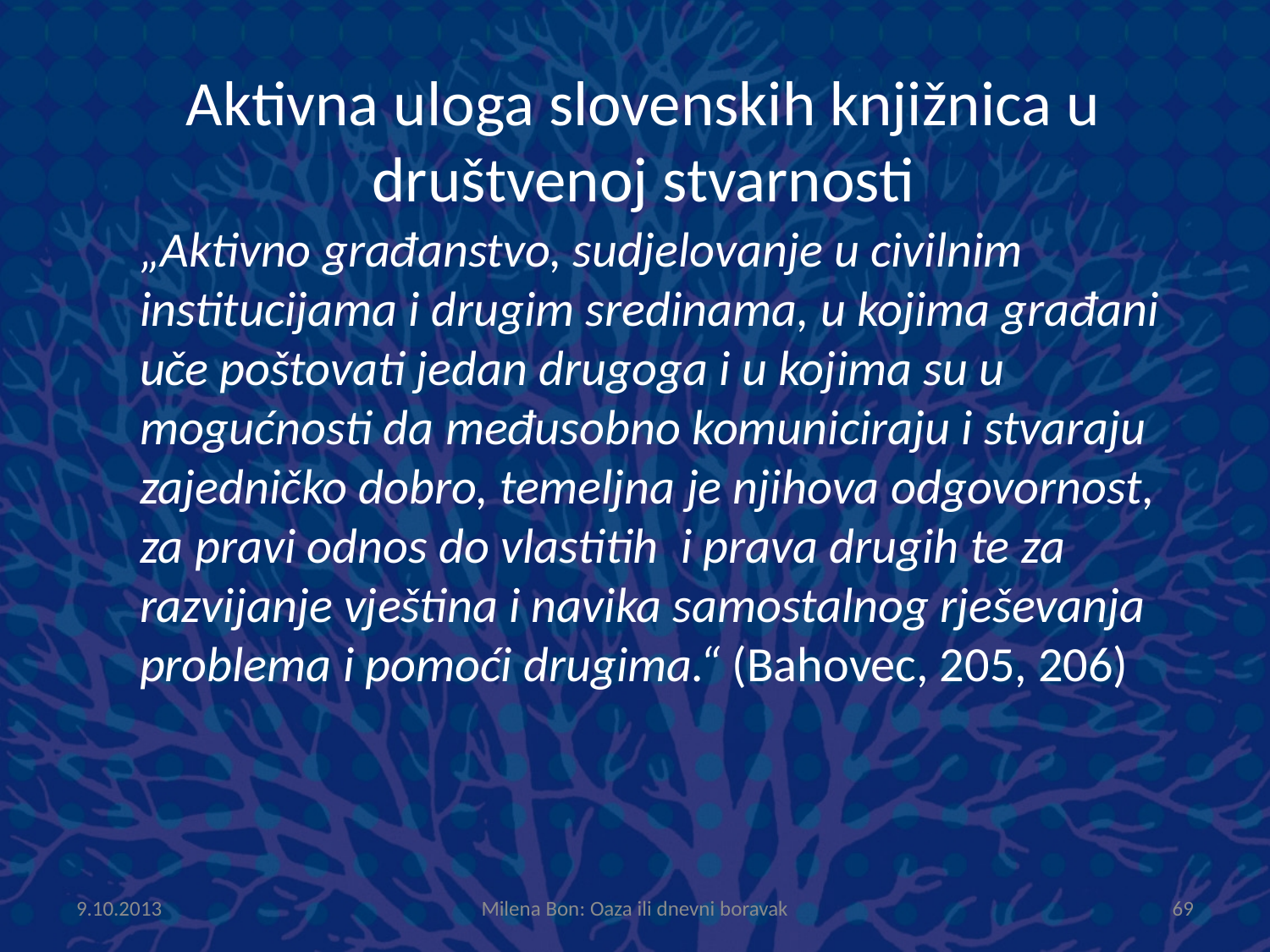

# Aktivna uloga slovenskih knjižnica u društvenoj stvarnosti
„Aktivno građanstvo, sudjelovanje u civilnim institucijama i drugim sredinama, u kojima građani uče poštovati jedan drugoga i u kojima su u mogućnosti da međusobno komuniciraju i stvaraju zajedničko dobro, temeljna je njihova odgovornost, za pravi odnos do vlastitih  i prava drugih te za razvijanje vještina i navika samostalnog rješevanja problema i pomoći drugima.“ (Bahovec, 205, 206)
9.10.2013
Milena Bon: Oaza ili dnevni boravak
69